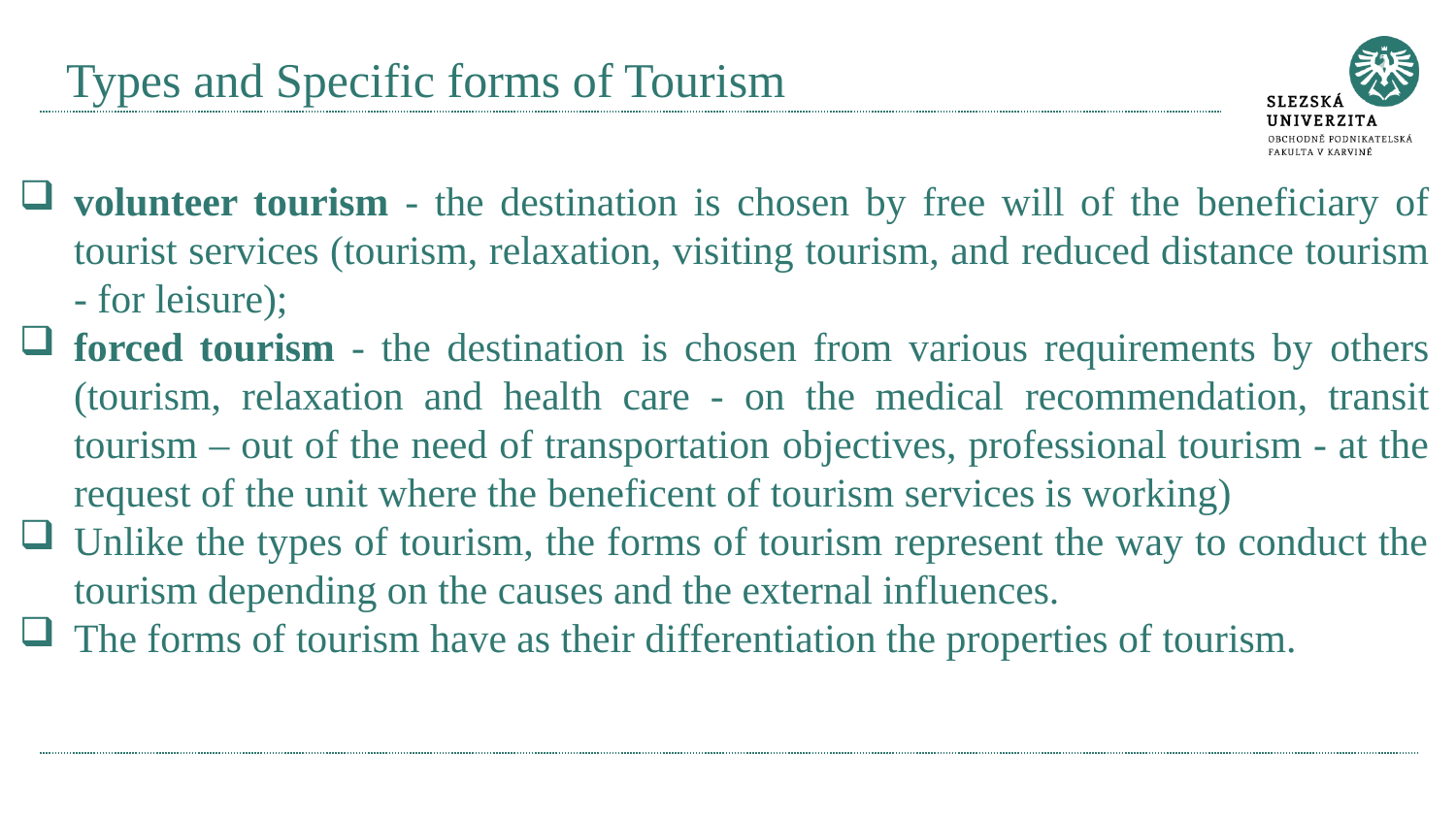

# Types and Specific forms of Tourism
volunteer tourism - the destination is chosen by free will of the beneficiary of tourist services (tourism, relaxation, visiting tourism, and reduced distance tourism - for leisure);
forced tourism - the destination is chosen from various requirements by others (tourism, relaxation and health care - on the medical recommendation, transit tourism – out of the need of transportation objectives, professional tourism - at the request of the unit where the beneficent of tourism services is working)
Unlike the types of tourism, the forms of tourism represent the way to conduct the tourism depending on the causes and the external influences.
The forms of tourism have as their differentiation the properties of tourism.